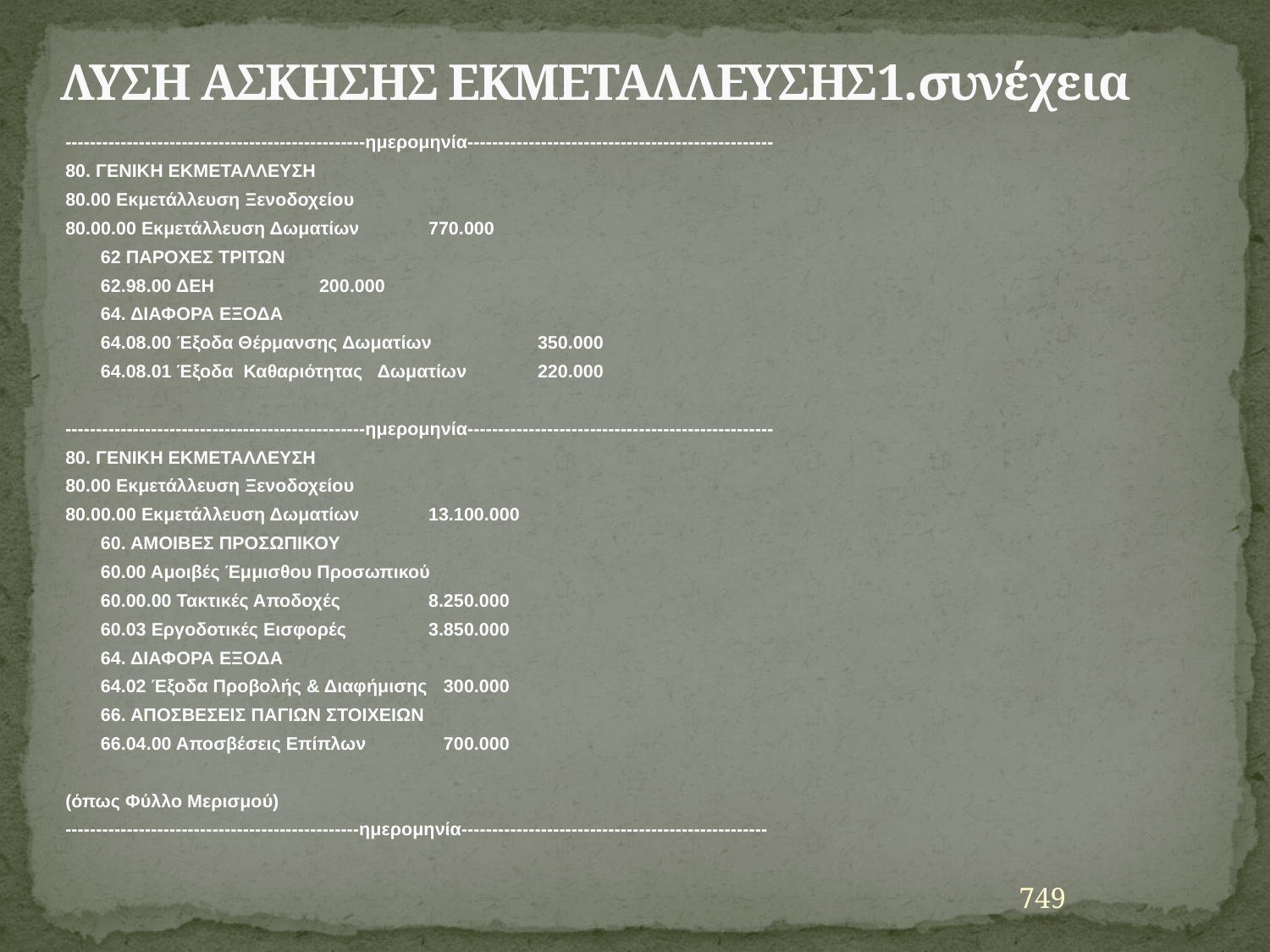

# ΛΥΣΗ ΑΣΚΗΣΗΣ ΕΚΜΕΤΑΛΛΕΥΣΗΣ1.συνέχεια
-------------------------------------------------ημερομηνία--------------------------------------------------
80. ΓΕΝΙΚΗ ΕΚΜΕΤΑΛΛΕΥΣΗ
80.00 Εκμετάλλευση Ξενοδοχείου
80.00.00 Εκμετάλλευση Δωματίων     				770.000
		62 ΠΑΡΟΧΕΣ ΤΡΙΤΩΝ
		62.98.00 ΔΕΗ						200.000
		64. ΔΙΑΦΟΡΑ ΕΞΟΔΑ
		64.08.00 Έξοδα Θέρμανσης Δωματίων				350.000
		64.08.01 Έξοδα  Καθαριότητας   Δωματίων				220.000

-------------------------------------------------ημερομηνία--------------------------------------------------
80. ΓΕΝΙΚΗ ΕΚΜΕΤΑΛΛΕΥΣΗ
80.00 Εκμετάλλευση Ξενοδοχείου
80.00.00 Εκμετάλλευση Δωματίων     				13.100.000
		60. ΑΜΟΙΒΕΣ ΠΡΟΣΩΠΙΚΟΥ
		60.00 Αμοιβές Έμμισθου Προσωπικού
		60.00.00 Τακτικές Αποδοχές					8.250.000
		60.03 Εργοδοτικές Εισφορές					3.850.000
		64. ΔΙΑΦΟΡΑ ΕΞΟΔΑ
		64.02 Έξοδα Προβολής & Διαφήμισης				   300.000
		66. ΑΠΟΣΒΕΣΕΙΣ ΠΑΓΙΩΝ ΣΤΟΙΧΕΙΩΝ
		66.04.00 Αποσβέσεις Επίπλων					   700.000

(όπως Φύλλο Μερισμού)
------------------------------------------------ημερομηνία--------------------------------------------------
749